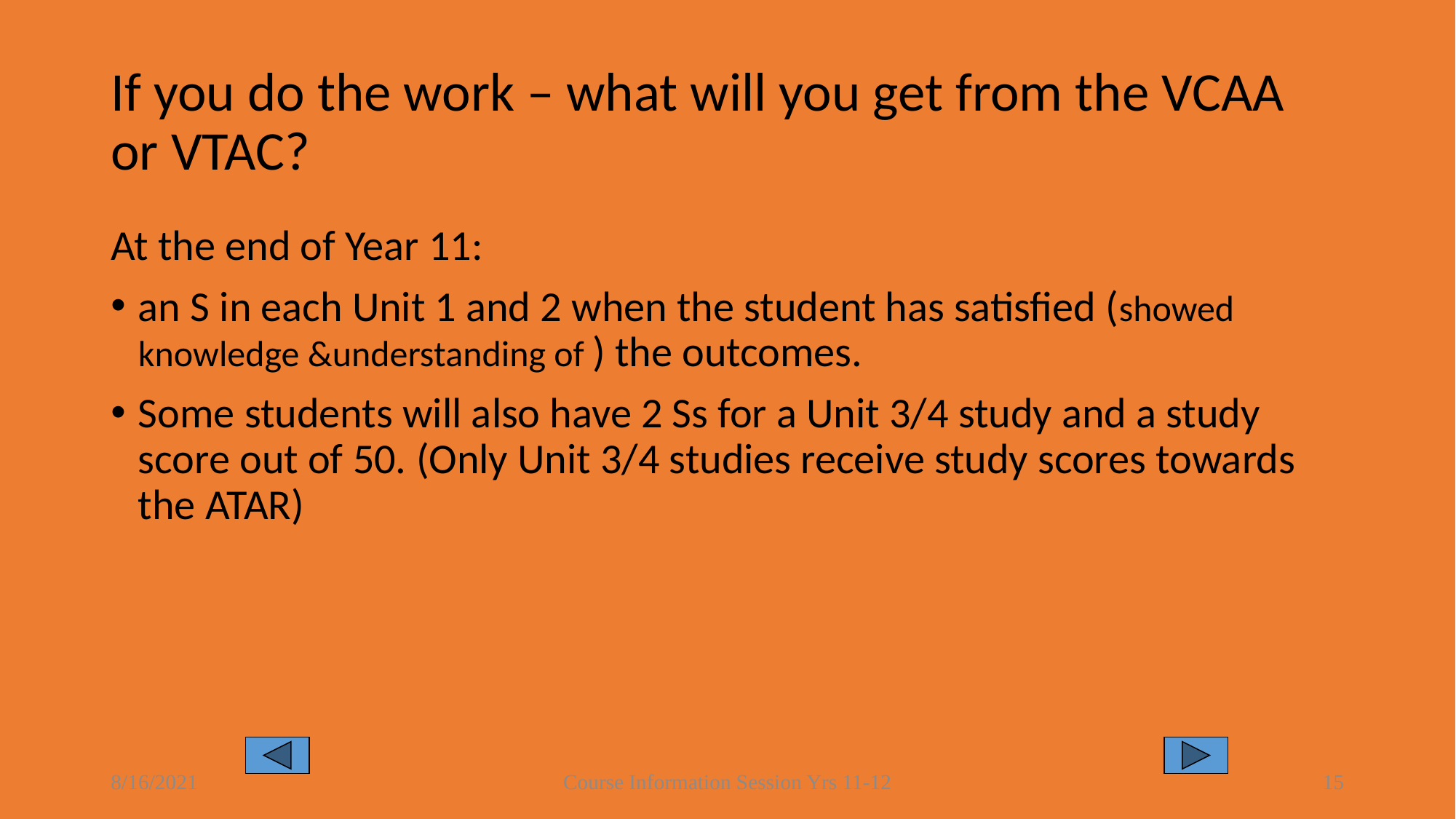

# If you do the work – what will you get from the VCAA or VTAC?
At the end of Year 11:
an S in each Unit 1 and 2 when the student has satisfied (showed knowledge &understanding of ) the outcomes.
Some students will also have 2 Ss for a Unit 3/4 study and a study score out of 50. (Only Unit 3/4 studies receive study scores towards the ATAR)

8/16/2021
Course Information Session Yrs 11-12
15